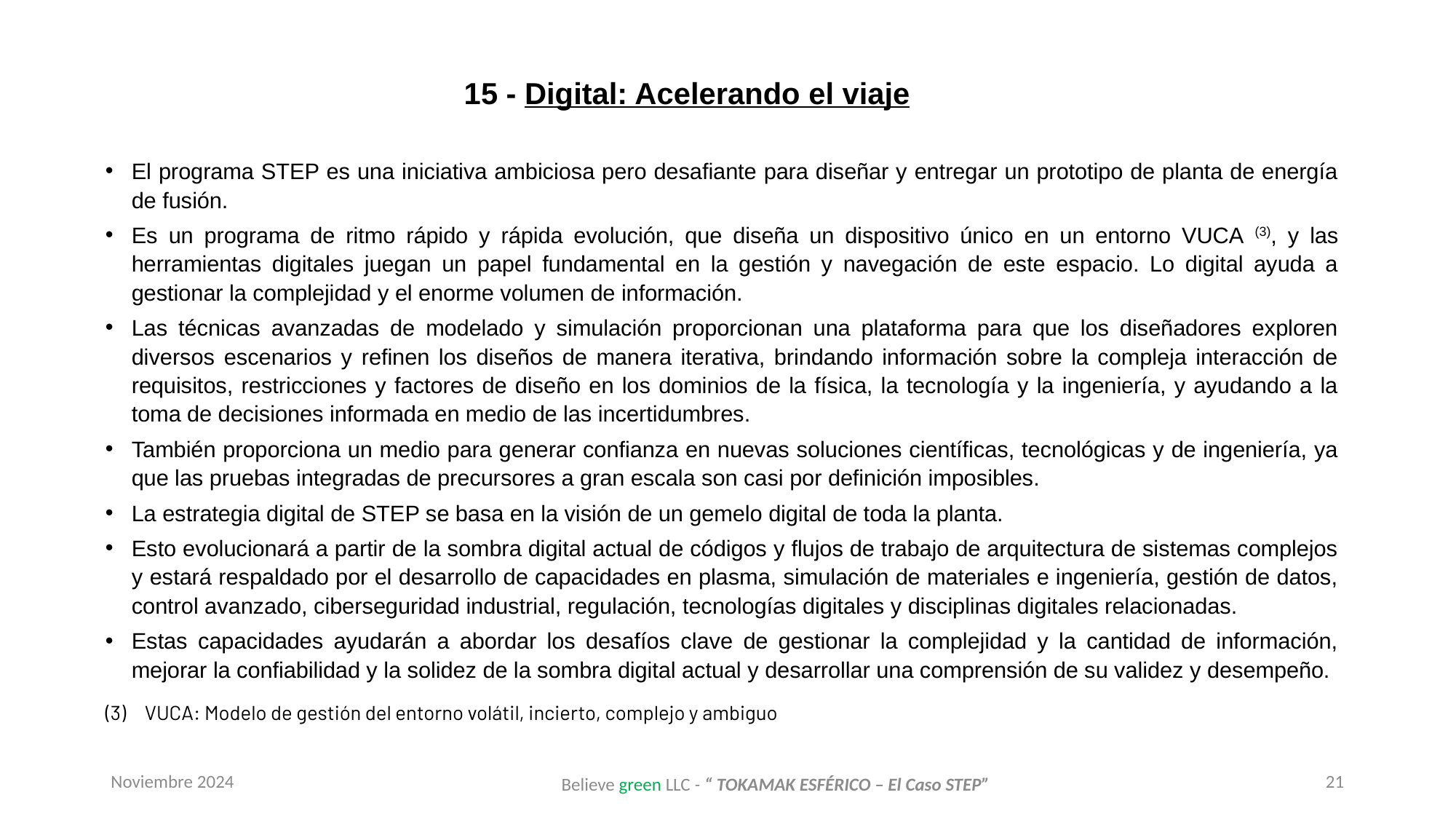

15 - Digital: Acelerando el viaje

El programa STEP es una iniciativa ambiciosa pero desafiante para diseñar y entregar un prototipo de planta de energía de fusión.
Es un programa de ritmo rápido y rápida evolución, que diseña un dispositivo único en un entorno VUCA (3), y las herramientas digitales juegan un papel fundamental en la gestión y navegación de este espacio. Lo digital ayuda a gestionar la complejidad y el enorme volumen de información.
Las técnicas avanzadas de modelado y simulación proporcionan una plataforma para que los diseñadores exploren diversos escenarios y refinen los diseños de manera iterativa, brindando información sobre la compleja interacción de requisitos, restricciones y factores de diseño en los dominios de la física, la tecnología y la ingeniería, y ayudando a la toma de decisiones informada en medio de las incertidumbres.
También proporciona un medio para generar confianza en nuevas soluciones científicas, tecnológicas y de ingeniería, ya que las pruebas integradas de precursores a gran escala son casi por definición imposibles.
La estrategia digital de STEP se basa en la visión de un gemelo digital de toda la planta.
Esto evolucionará a partir de la sombra digital actual de códigos y flujos de trabajo de arquitectura de sistemas complejos y estará respaldado por el desarrollo de capacidades en plasma, simulación de materiales e ingeniería, gestión de datos, control avanzado, ciberseguridad industrial, regulación, tecnologías digitales y disciplinas digitales relacionadas.
Estas capacidades ayudarán a abordar los desafíos clave de gestionar la complejidad y la cantidad de información, mejorar la confiabilidad y la solidez de la sombra digital actual y desarrollar una comprensión de su validez y desempeño.
VUCA: Modelo de gestión del entorno volátil, incierto, complejo y ambiguo

Noviembre 2024
21
Believe green LLC - “ TOKAMAK ESFÉRICO – El Caso STEP”